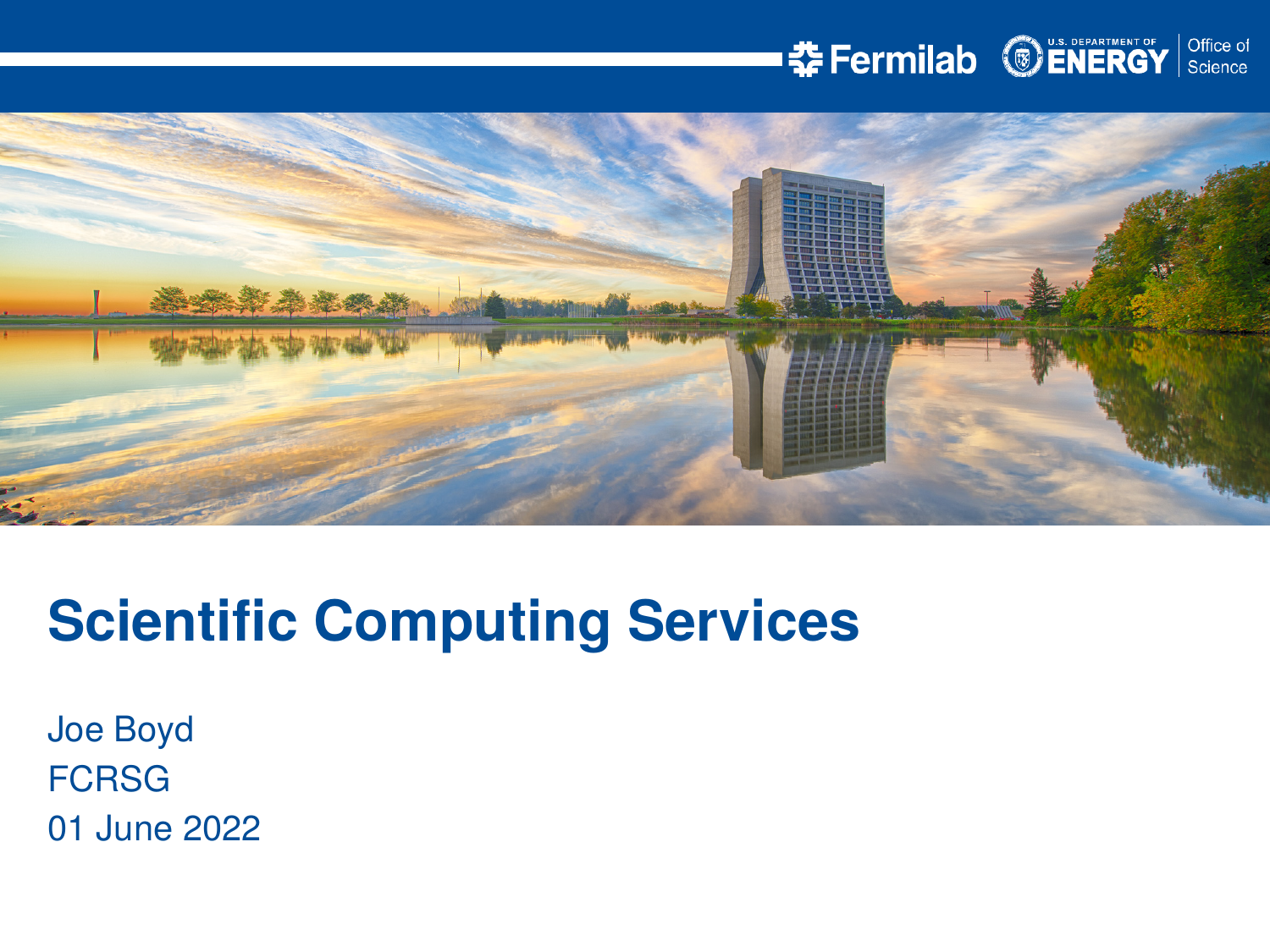

Scientific Computing Services
Joe Boyd
FCRSG
01 June 2022